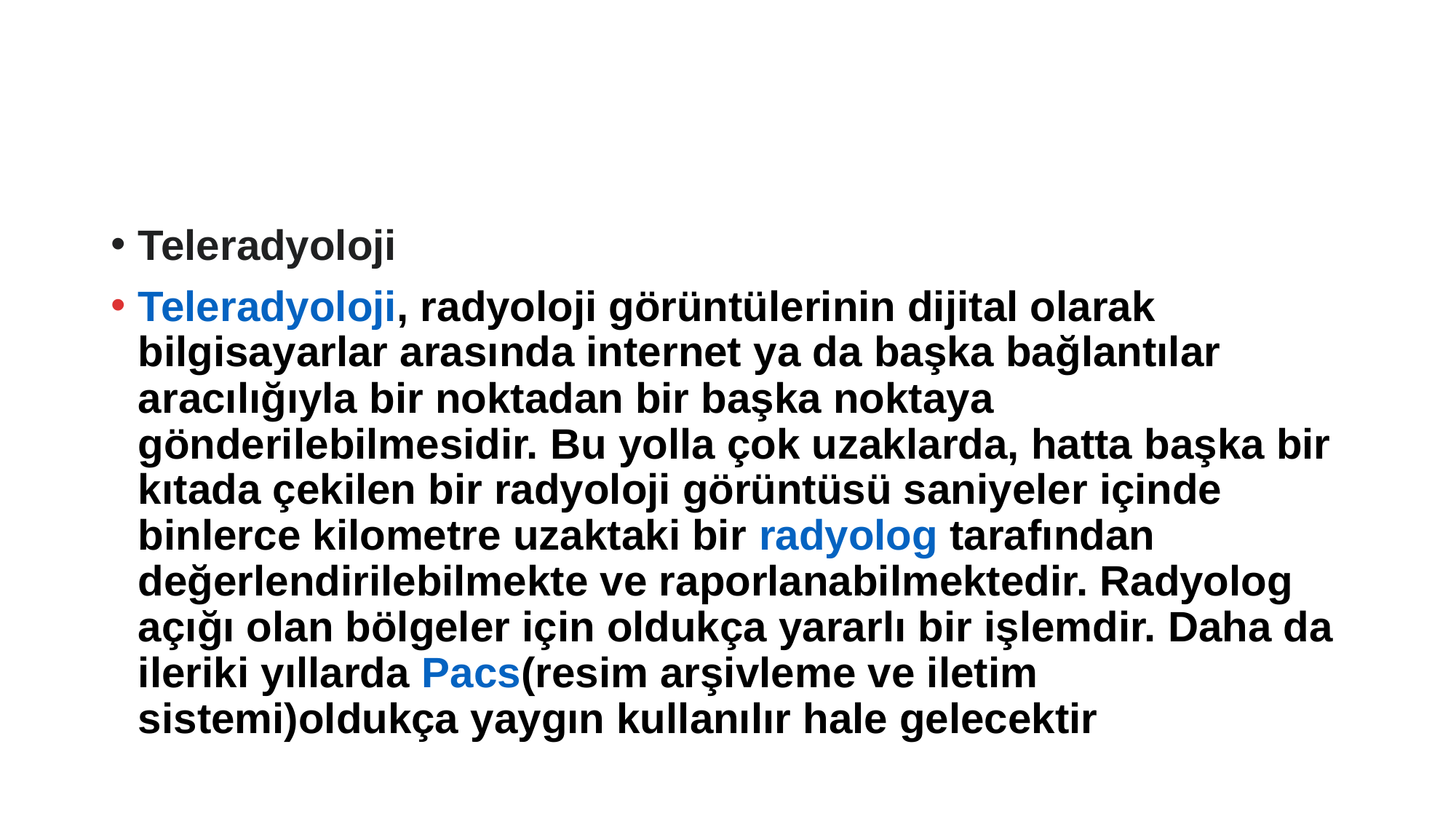

#
Teleradyoloji
Teleradyoloji, radyoloji görüntülerinin dijital olarak bilgisayarlar arasında internet ya da başka bağlantılar aracılığıyla bir noktadan bir başka noktaya gönderilebilmesidir. Bu yolla çok uzaklarda, hatta başka bir kıtada çekilen bir radyoloji görüntüsü saniyeler içinde binlerce kilometre uzaktaki bir radyolog tarafından değerlendirilebilmekte ve raporlanabilmektedir. Radyolog açığı olan bölgeler için oldukça yararlı bir işlemdir. Daha da ileriki yıllarda Pacs(resim arşivleme ve iletim sistemi)oldukça yaygın kullanılır hale gelecektir